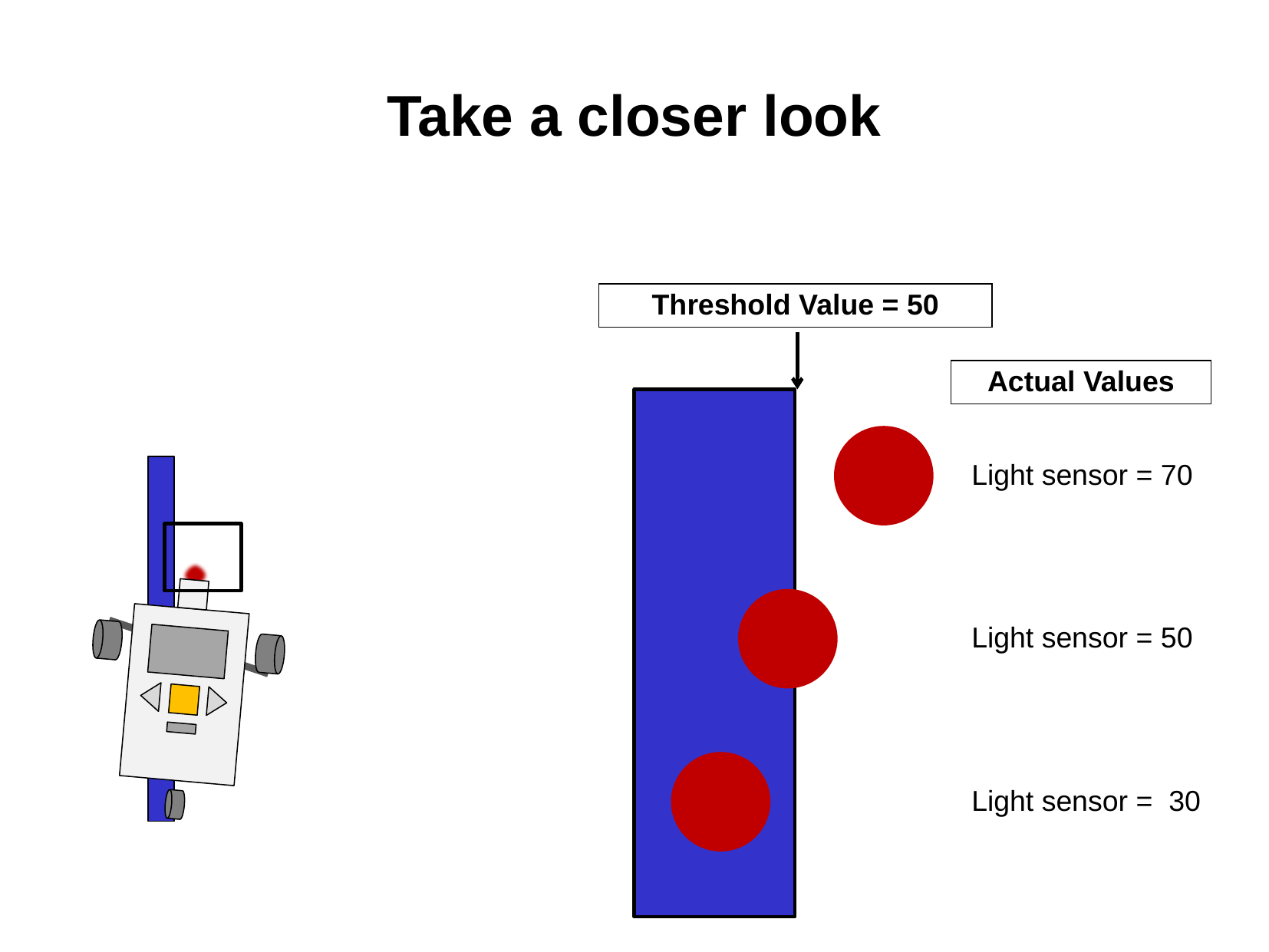

# Take a closer look
Threshold Value = 50
Actual Values

Light sensor = 70

Light sensor = 50

Light sensor =  30